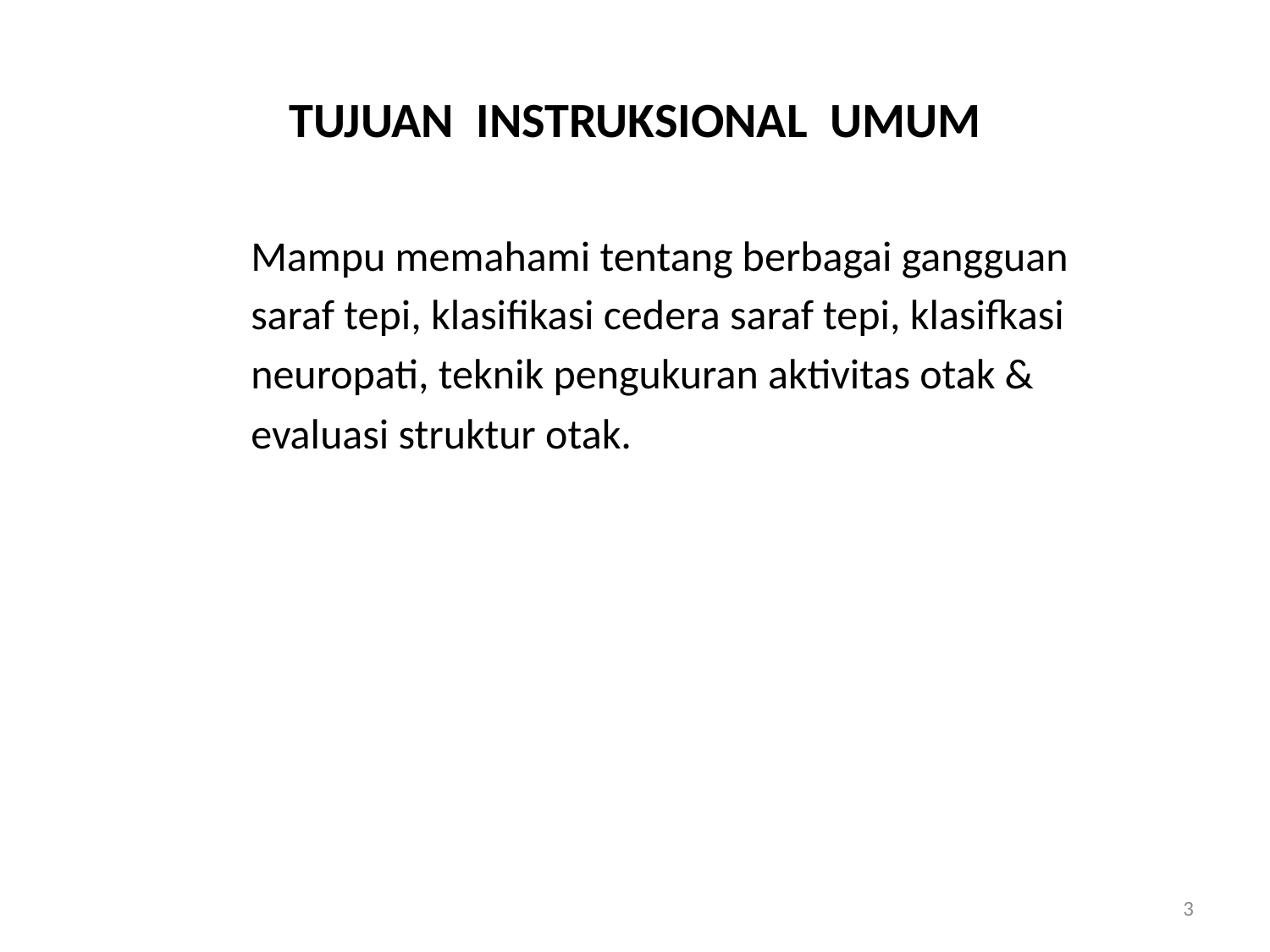

# TUJUAN  INSTRUKSIONAL  UMUM
		Mampu memahami tentang berbagai gangguan
		saraf tepi, klasifikasi cedera saraf tepi, klasifkasi
		neuropati, teknik pengukuran aktivitas otak &
		evaluasi struktur otak.

3